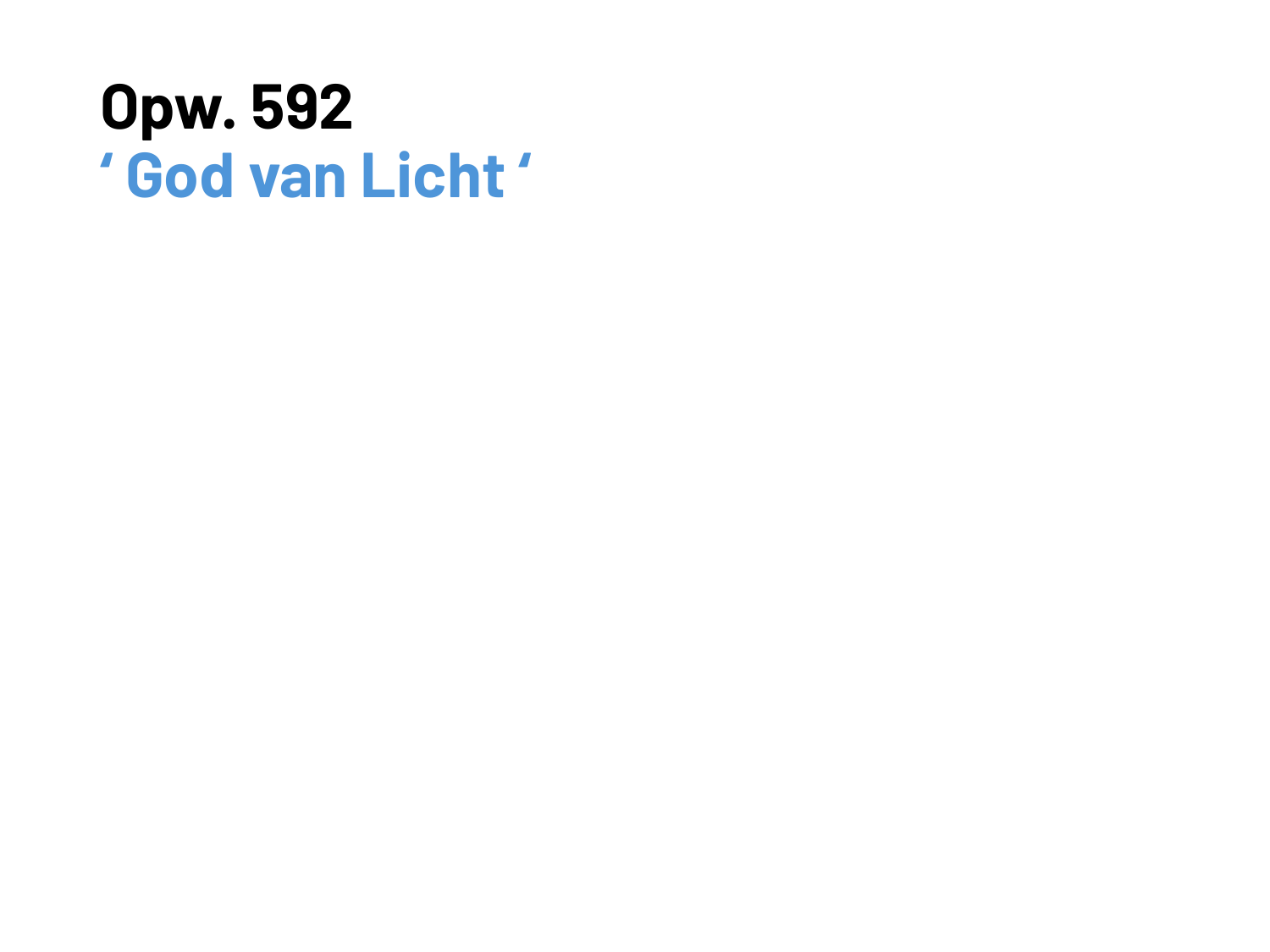

# Opw. 592 ‘ God van Licht ‘